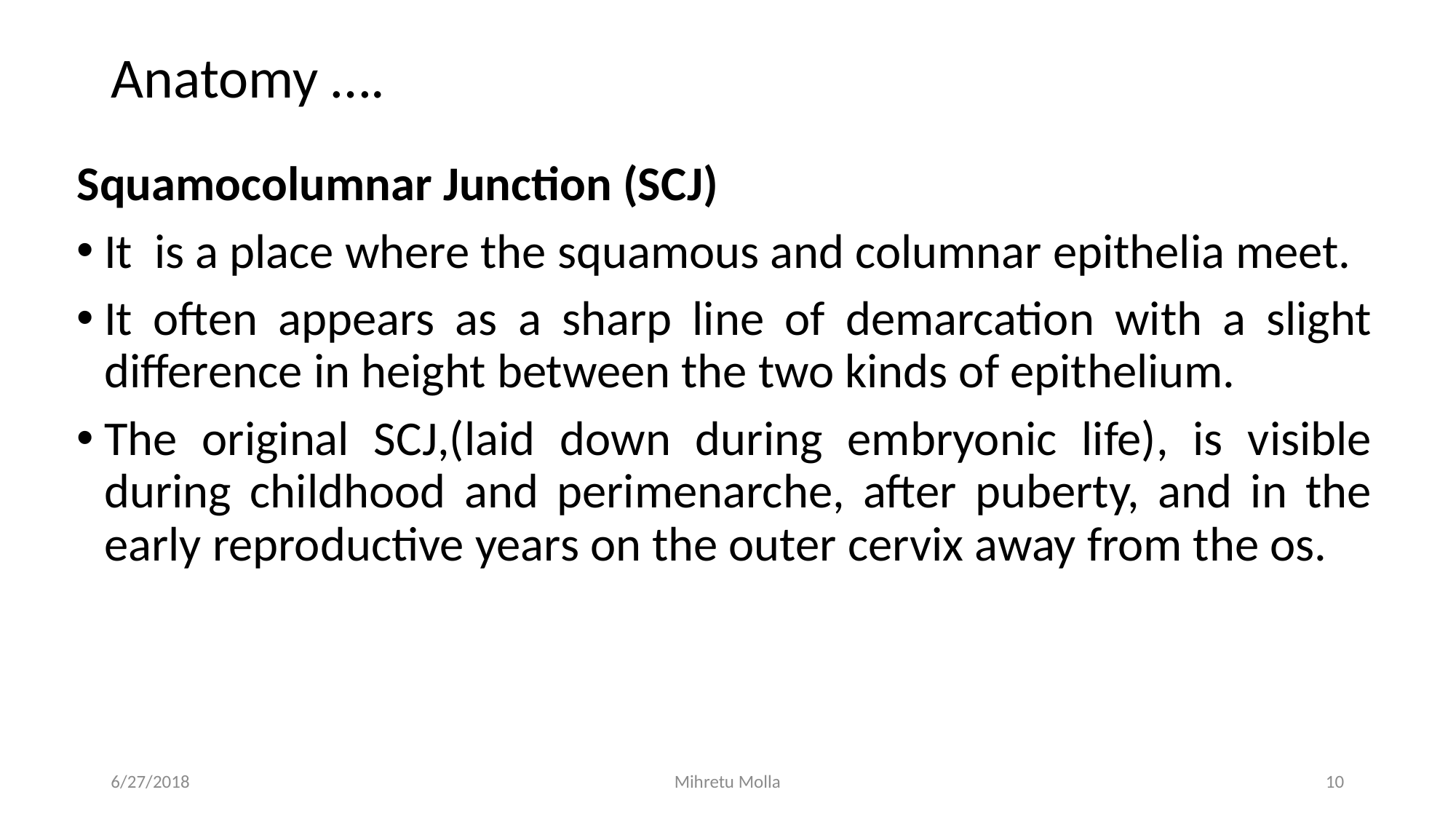

# Anatomy ….
Squamocolumnar Junction (SCJ)
It  is a place where the squamous and columnar epithelia meet.
It often appears as a sharp line of demarcation with a slight difference in height between the two kinds of epithelium.
The original SCJ,(laid down during embryonic life), is visible during childhood and perimenarche, after puberty, and in the early reproductive years on the outer cervix away from the os.

6/27/2018
Mihretu Molla
10